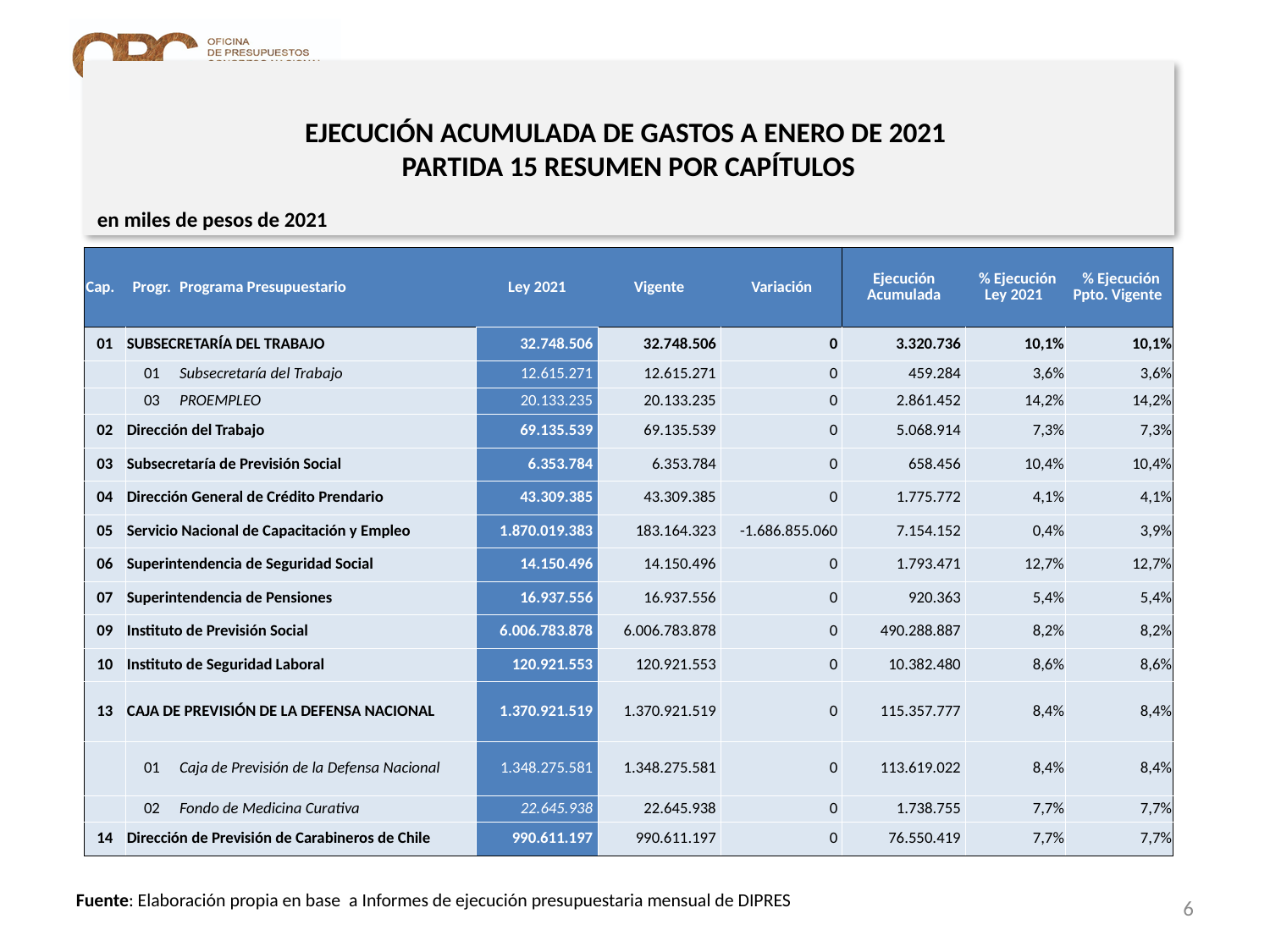

# EJECUCIÓN ACUMULADA DE GASTOS A ENERO DE 2021 PARTIDA 15 RESUMEN POR CAPÍTULOS
en miles de pesos de 2021
| Cap. | Progr. | Programa Presupuestario | Ley 2021 | Vigente | Variación | Ejecución Acumulada | % Ejecución Ley 2021 | % Ejecución Ppto. Vigente |
| --- | --- | --- | --- | --- | --- | --- | --- | --- |
| 01 | SUBSECRETARÍA DEL TRABAJO |  | 32.748.506 | 32.748.506 | 0 | 3.320.736 | 10,1% | 10,1% |
|  | 01 | Subsecretaría del Trabajo | 12.615.271 | 12.615.271 | 0 | 459.284 | 3,6% | 3,6% |
|  | 03 | PROEMPLEO | 20.133.235 | 20.133.235 | 0 | 2.861.452 | 14,2% | 14,2% |
| 02 | Dirección del Trabajo |  | 69.135.539 | 69.135.539 | 0 | 5.068.914 | 7,3% | 7,3% |
| 03 | Subsecretaría de Previsión Social |  | 6.353.784 | 6.353.784 | 0 | 658.456 | 10,4% | 10,4% |
| 04 | Dirección General de Crédito Prendario |  | 43.309.385 | 43.309.385 | 0 | 1.775.772 | 4,1% | 4,1% |
| 05 | Servicio Nacional de Capacitación y Empleo |  | 1.870.019.383 | 183.164.323 | -1.686.855.060 | 7.154.152 | 0,4% | 3,9% |
| 06 | Superintendencia de Seguridad Social |  | 14.150.496 | 14.150.496 | 0 | 1.793.471 | 12,7% | 12,7% |
| 07 | Superintendencia de Pensiones |  | 16.937.556 | 16.937.556 | 0 | 920.363 | 5,4% | 5,4% |
| 09 | Instituto de Previsión Social |  | 6.006.783.878 | 6.006.783.878 | 0 | 490.288.887 | 8,2% | 8,2% |
| 10 | Instituto de Seguridad Laboral |  | 120.921.553 | 120.921.553 | 0 | 10.382.480 | 8,6% | 8,6% |
| 13 | CAJA DE PREVISIÓN DE LA DEFENSA NACIONAL |  | 1.370.921.519 | 1.370.921.519 | 0 | 115.357.777 | 8,4% | 8,4% |
|  | 01 | Caja de Previsión de la Defensa Nacional | 1.348.275.581 | 1.348.275.581 | 0 | 113.619.022 | 8,4% | 8,4% |
|  | 02 | Fondo de Medicina Curativa | 22.645.938 | 22.645.938 | 0 | 1.738.755 | 7,7% | 7,7% |
| 14 | Dirección de Previsión de Carabineros de Chile |  | 990.611.197 | 990.611.197 | 0 | 76.550.419 | 7,7% | 7,7% |
6